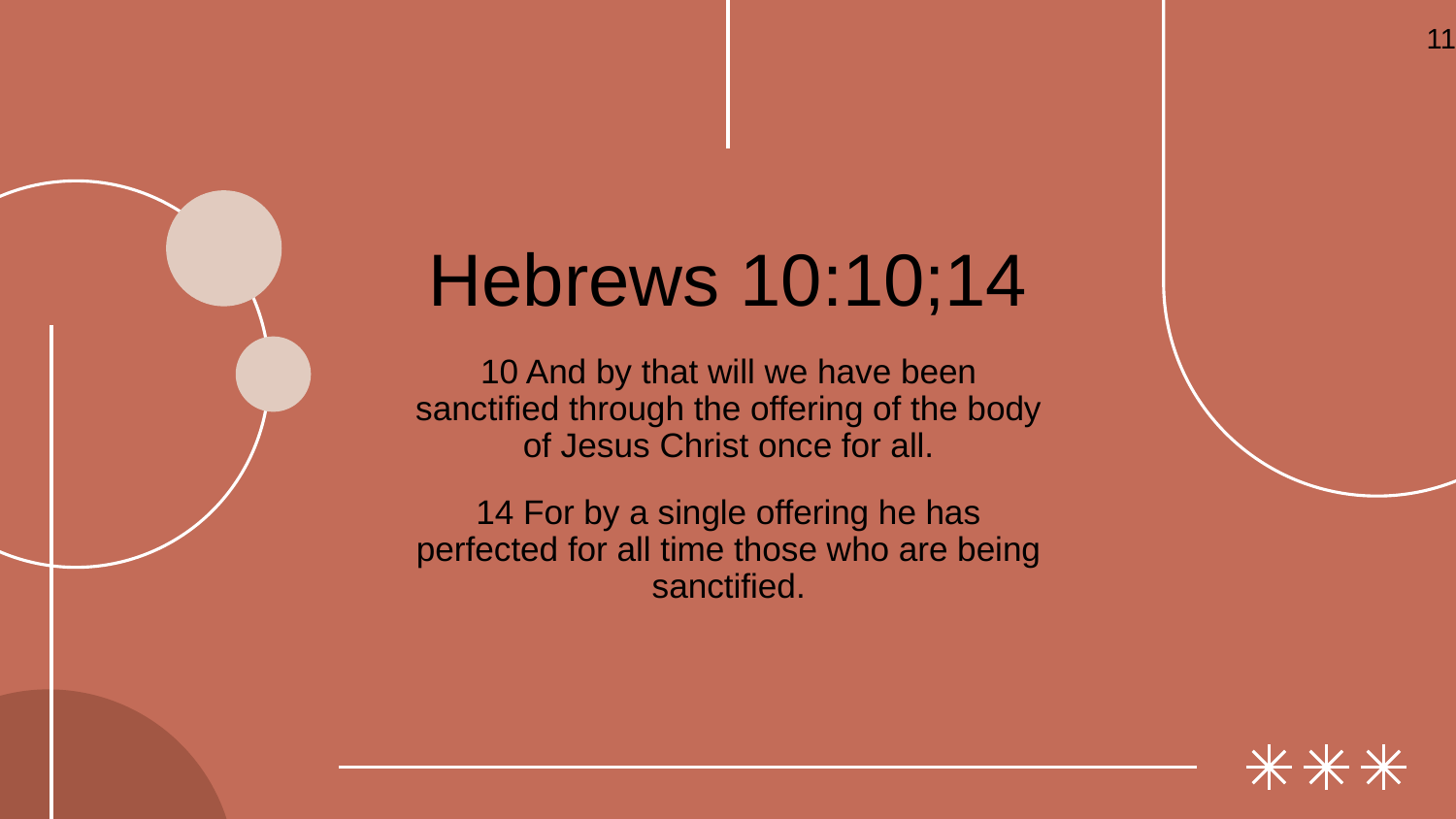

11
# Hebrews 10:10;14
10 And by that will we have been sanctified through the offering of the body of Jesus Christ once for all.
14 For by a single offering he has perfected for all time those who are being sanctified.